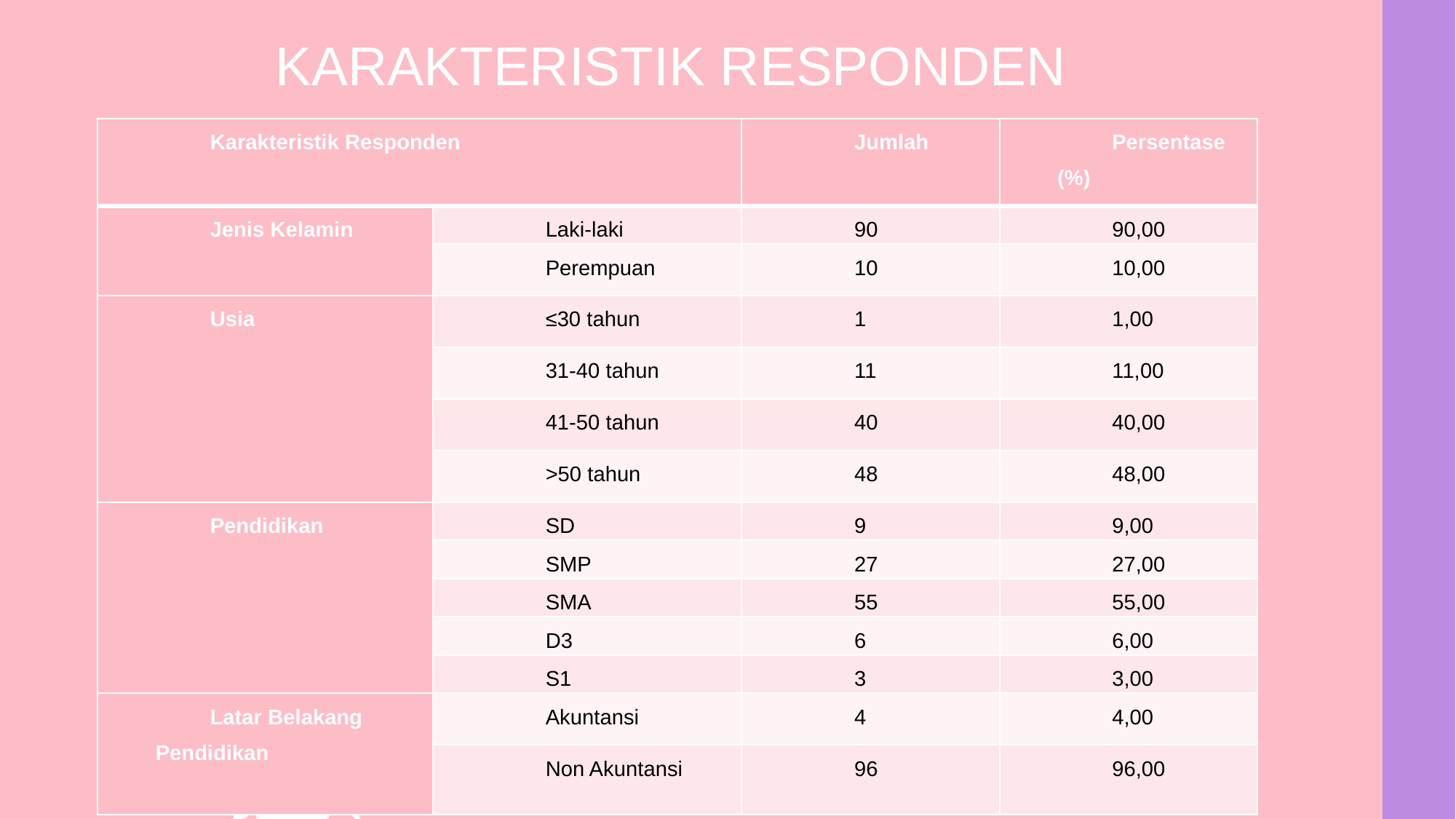

KARAKTERISTIK RESPONDEN
| Karakteristik Responden |  | Jumlah | Persentase (%) |
| --- | --- | --- | --- |
| Jenis Kelamin | Laki-laki | 90 | 90,00 |
|  | Perempuan | 10 | 10,00 |
| Usia | ≤30 tahun | 1 | 1,00 |
|  | 31-40 tahun | 11 | 11,00 |
|  | 41-50 tahun | 40 | 40,00 |
|  | >50 tahun | 48 | 48,00 |
| Pendidikan | SD | 9 | 9,00 |
|  | SMP | 27 | 27,00 |
|  | SMA | 55 | 55,00 |
|  | D3 | 6 | 6,00 |
|  | S1 | 3 | 3,00 |
| Latar Belakang Pendidikan | Akuntansi | 4 | 4,00 |
|  | Non Akuntansi | 96 | 96,00 |